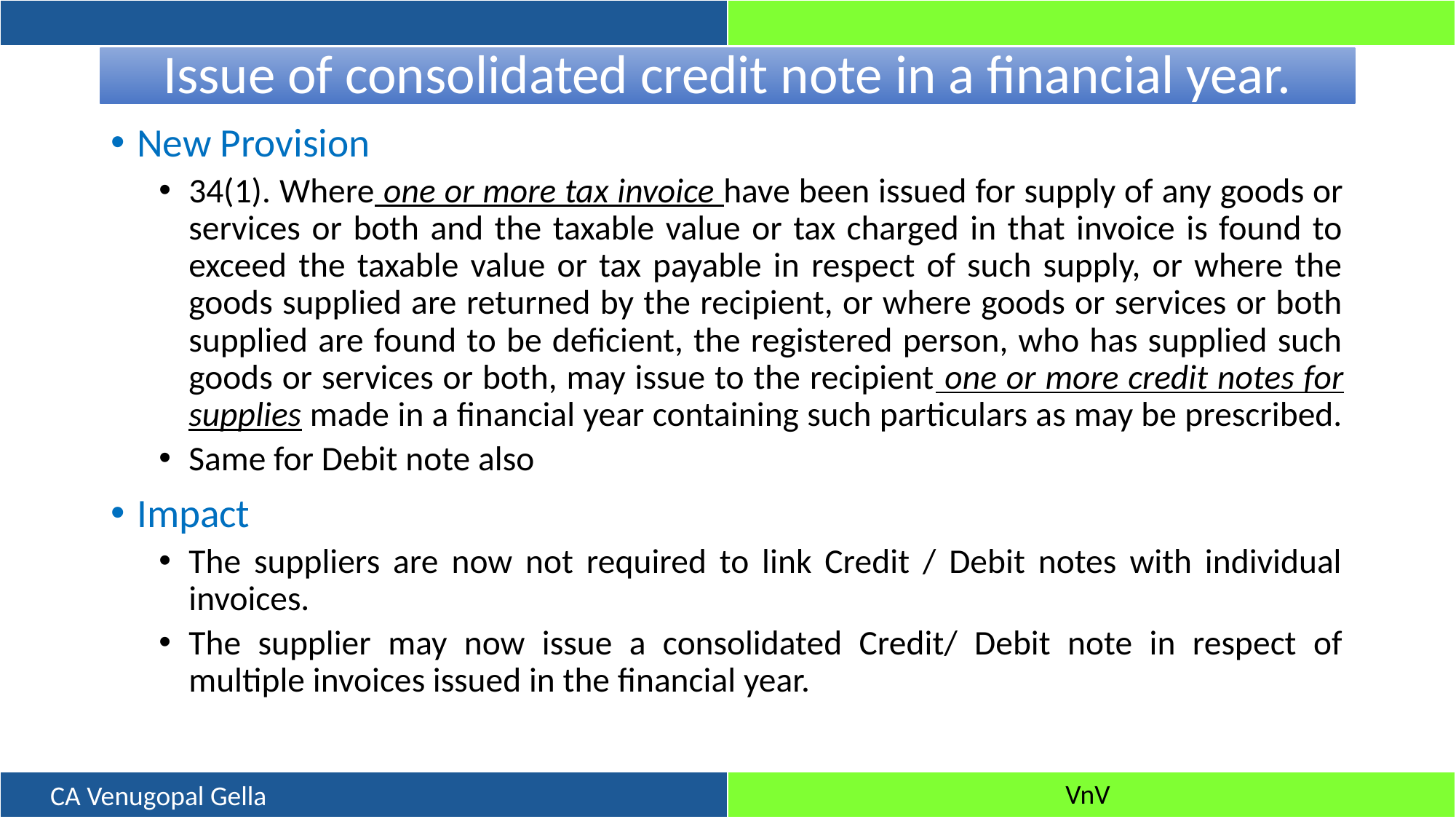

# Issue of consolidated credit note in a financial year.
New Provision
34(1). Where one or more tax invoice have been issued for supply of any goods or services or both and the taxable value or tax charged in that invoice is found to exceed the taxable value or tax payable in respect of such supply, or where the goods supplied are returned by the recipient, or where goods or services or both supplied are found to be deficient, the registered person, who has supplied such goods or services or both, may issue to the recipient one or more credit notes for supplies made in a financial year containing such particulars as may be prescribed.
Same for Debit note also
Impact
The suppliers are now not required to link Credit / Debit notes with individual invoices.
The supplier may now issue a consolidated Credit/ Debit note in respect of multiple invoices issued in the financial year.